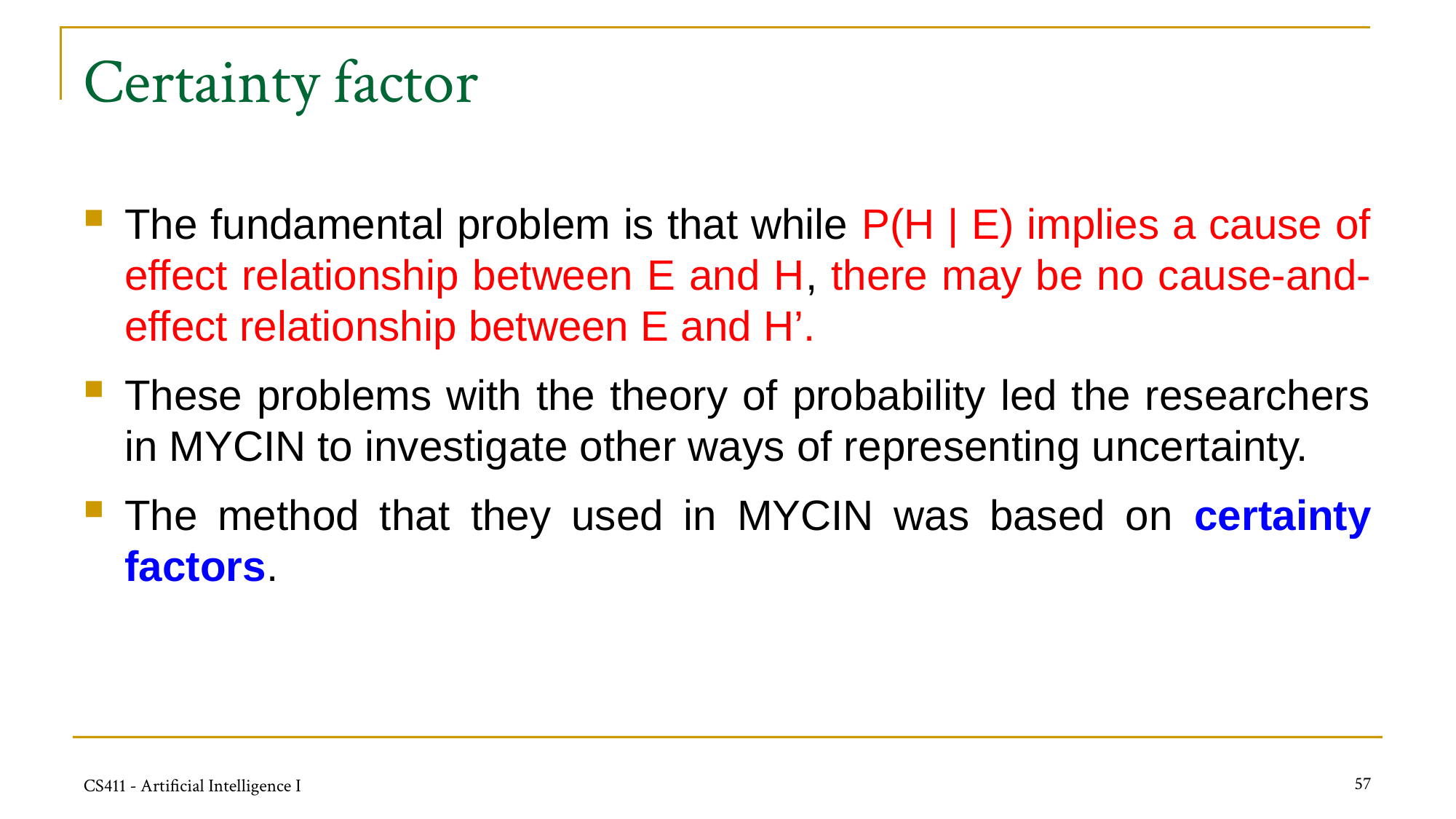

# Certainty factor
The fundamental problem is that while P(H | E) implies a cause of effect relationship between E and H, there may be no cause-and-effect relationship between E and H’.
These problems with the theory of probability led the researchers in MYCIN to investigate other ways of representing uncertainty.
The method that they used in MYCIN was based on certainty factors.

57
CS411 - Artificial Intelligence I